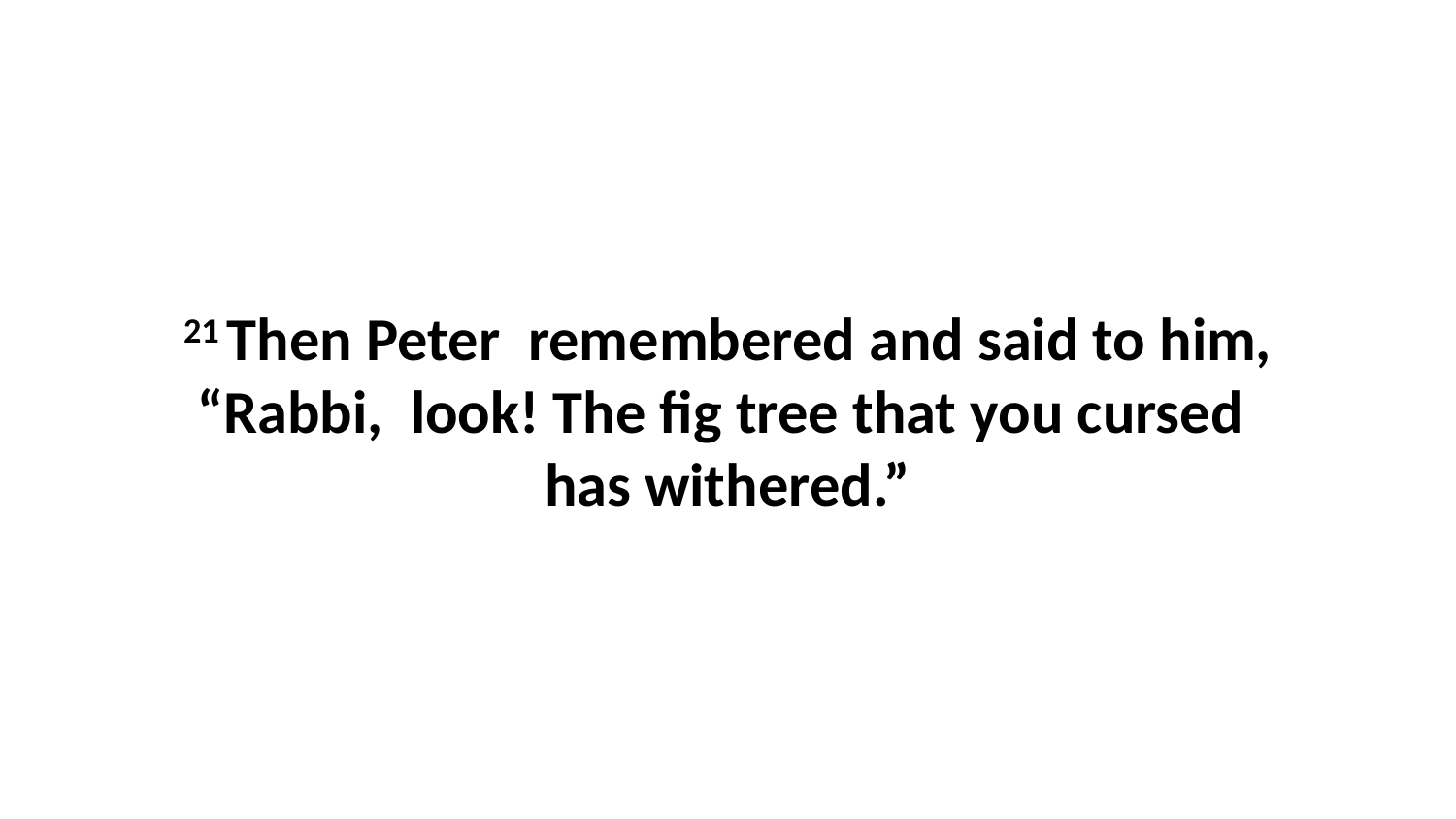

21 Then Peter  remembered and said to him, “Rabbi,  look! The fig tree that you cursed  has withered.”